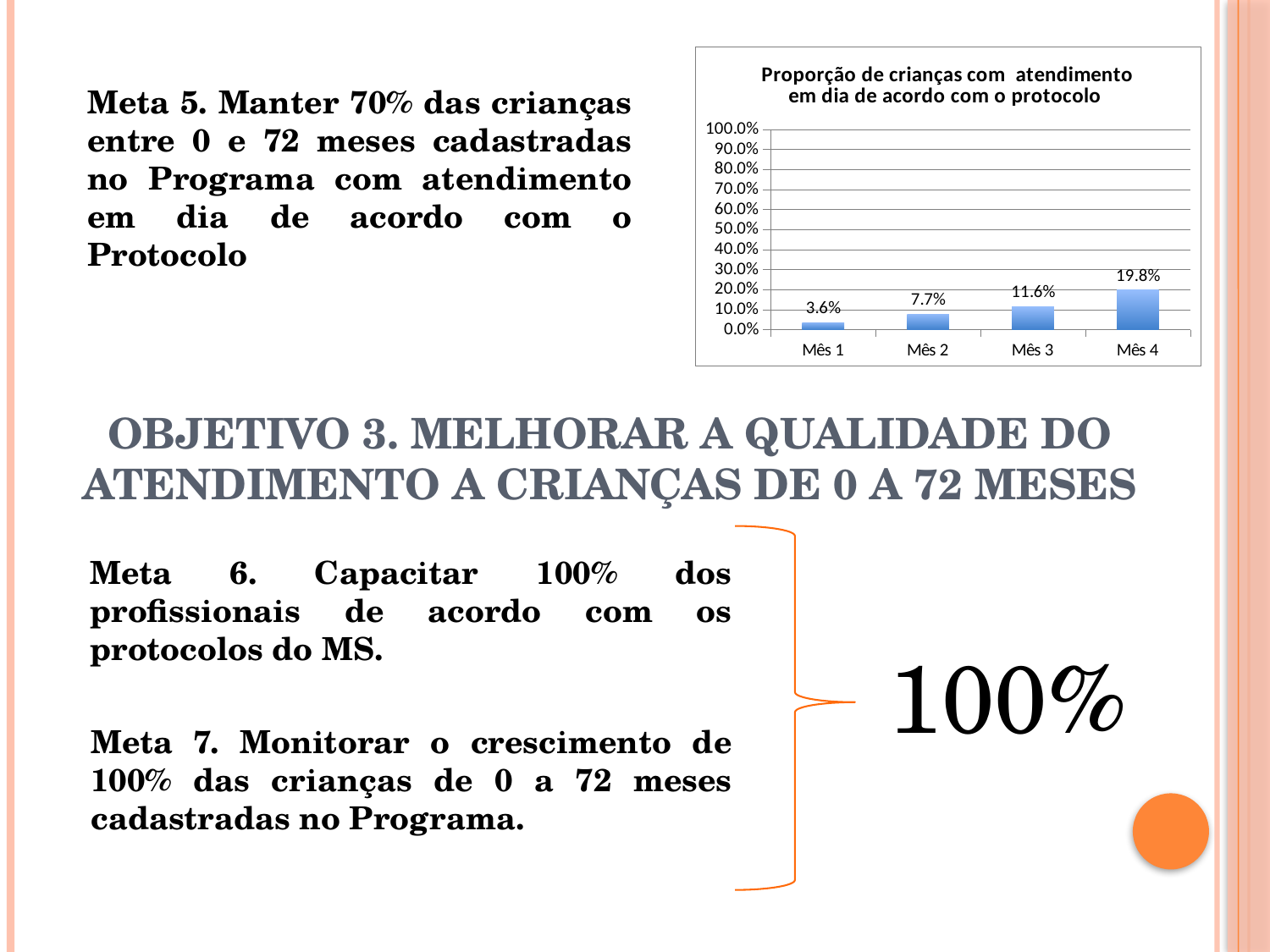

### Chart:

| Category | Proporção de crianças com  atendimento em dia de acordo com o protocolo  |
|---|---|
| Mês 1 | 0.03571428571428571 |
| Mês 2 | 0.07692307692307693 |
| Mês 3 | 0.11578947368421053 |
| Mês 4 | 0.19834710743801653 |
Meta 5. Manter 70% das crianças entre 0 e 72 meses cadastradas no Programa com atendimento em dia de acordo com o Protocolo
# Objetivo 3. Melhorar a qualidade do atendimento a crianças de 0 a 72 meses

Meta 6. Capacitar 100% dos profissionais de acordo com os protocolos do MS.
100%
Meta 7. Monitorar o crescimento de 100% das crianças de 0 a 72 meses cadastradas no Programa.